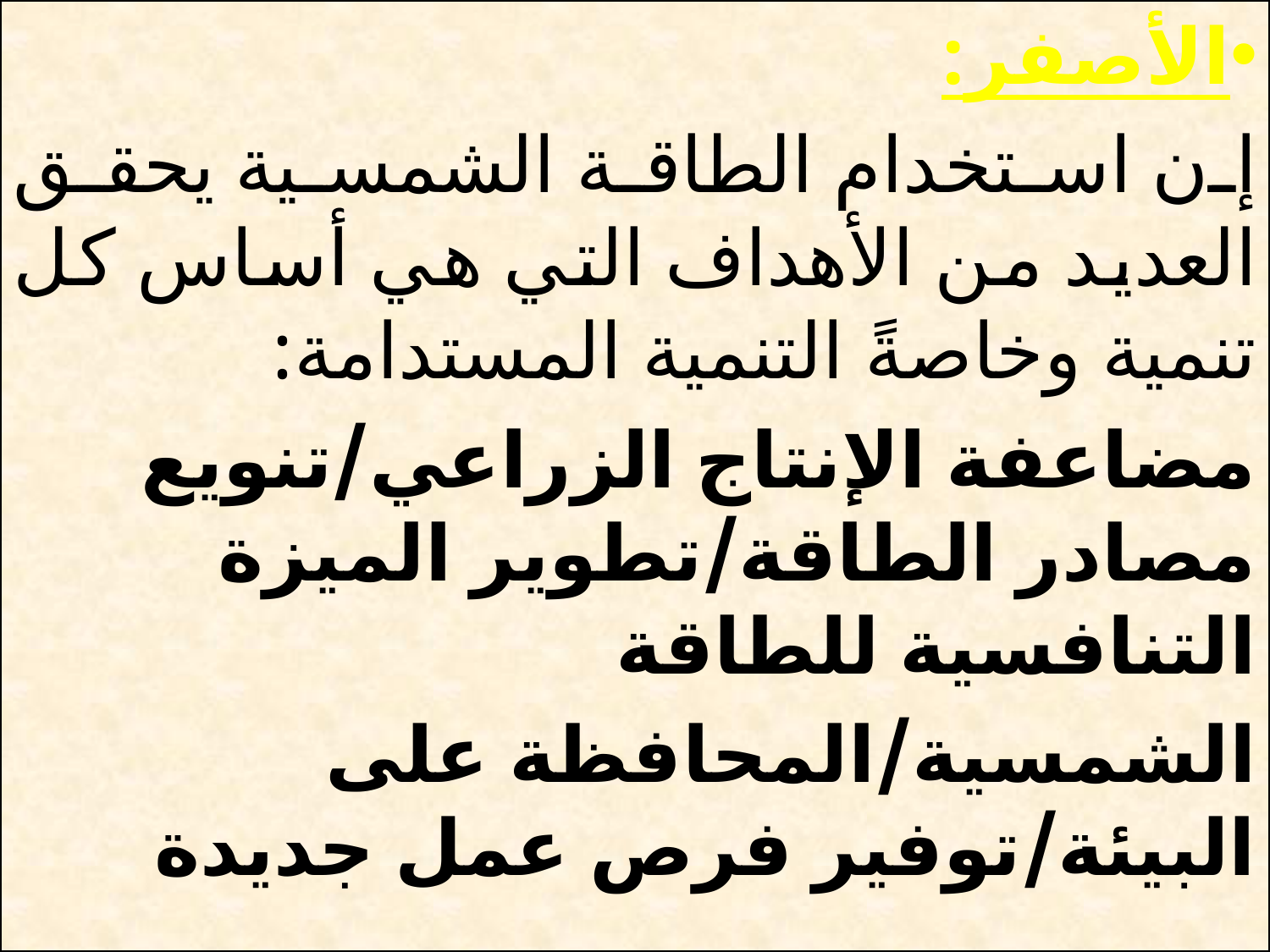

الأصفر:
إن استخدام الطاقة الشمسية يحقق العديد من الأهداف التي هي أساس كل تنمية وخاصةً التنمية المستدامة:
مضاعفة الإنتاج الزراعي/تنويع مصادر الطاقة/تطوير الميزة التنافسية للطاقة
الشمسية/المحافظة على البيئة/توفير فرص عمل جديدة

# بى